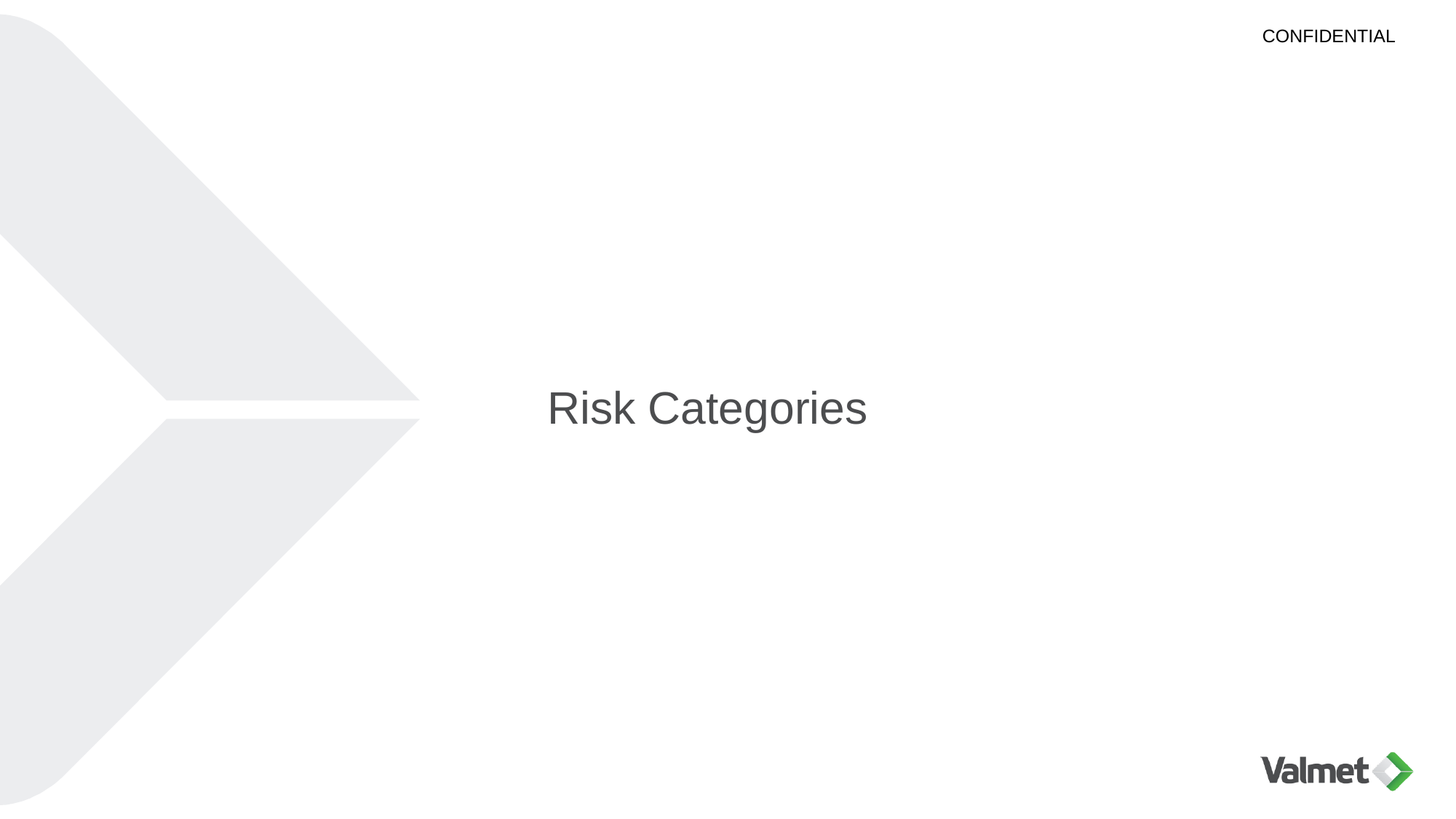

# Risk Categories
May, 28 2022
Audit Committee